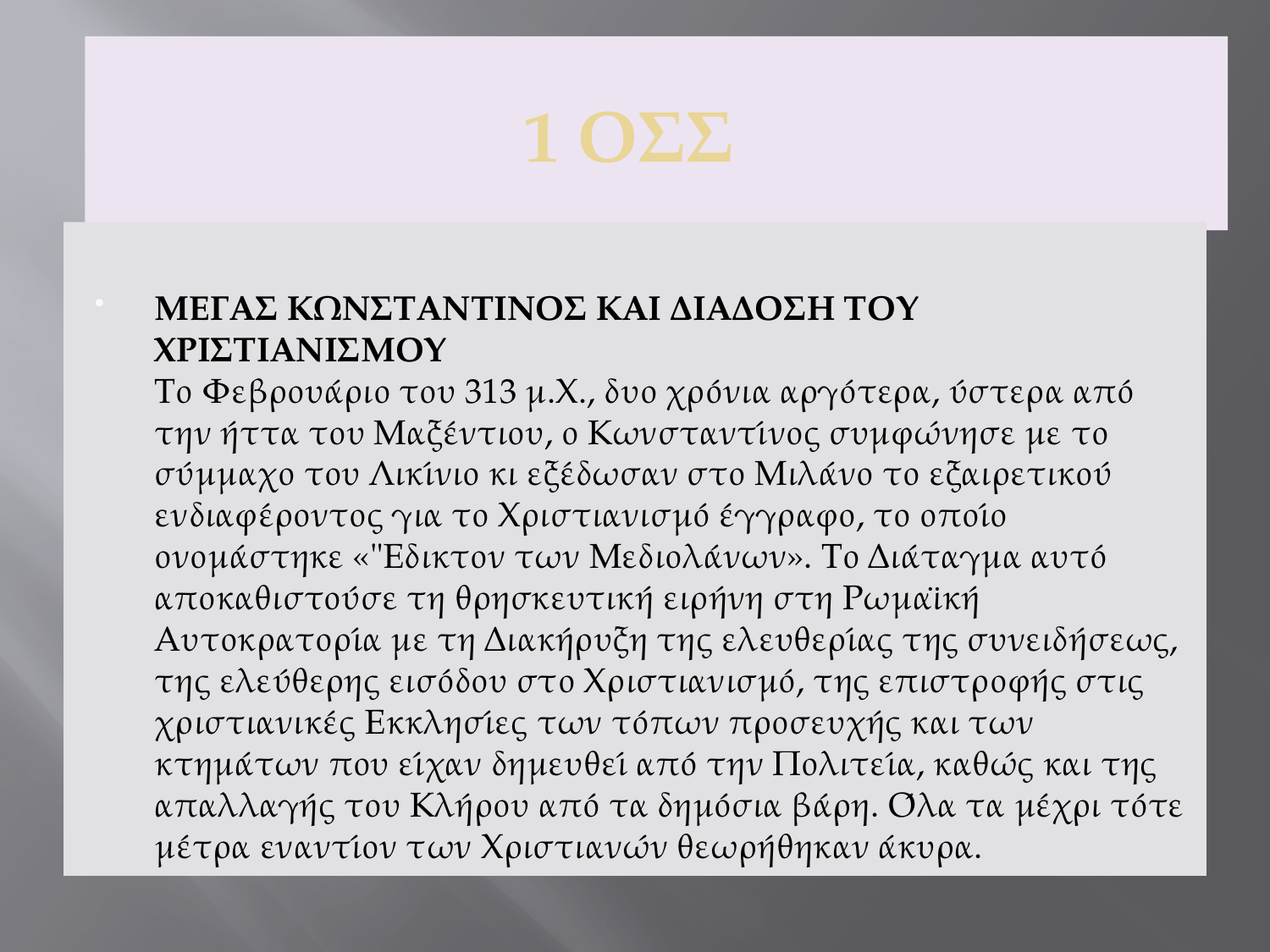

1 ΟΣΣ

ΜΕΓΑΣ ΚΩΝΣΤΑΝΤΙΝΟΣ ΚΑΙ ΔΙΑΔΟΣΗ ΤΟΥ ΧΡΙΣΤΙΑΝΙΣΜΟΥ
Το Φεβρουάριο του 313 μ.Χ., δυο χρόνια αργότερα, ύστερα από την ήττα του Μαξέντιου, ο Κωνσταντίνος συμφώνησε με το σύμμαχο του Λικίνιο κι εξέδωσαν στο Μιλάνο το εξαιρετικού ενδιαφέροντος για το Χριστιανισμό έγγραφο, το οποίο ονομάστηκε «"Εδικτον των Μεδιολάνων». Το Διάταγμα αυτό αποκαθιστούσε τη θρησκευτική ειρήνη στη Ρωμαϊκή Αυτοκρατορία με τη Διακήρυξη της ελευθερίας της συνειδήσεως, της ελεύθερης εισόδου στο Χριστιανισμό, της επιστροφής στις χριστιανικές Εκκλησίες των τόπων προσευχής και των κτημάτων που είχαν δημευθεί από την Πολιτεία, καθώς και της απαλλαγής του Κλήρου από τα δημόσια βάρη. Όλα τα μέχρι τότε μέτρα εναντίον των Χριστιανών θεωρήθηκαν άκυρα.